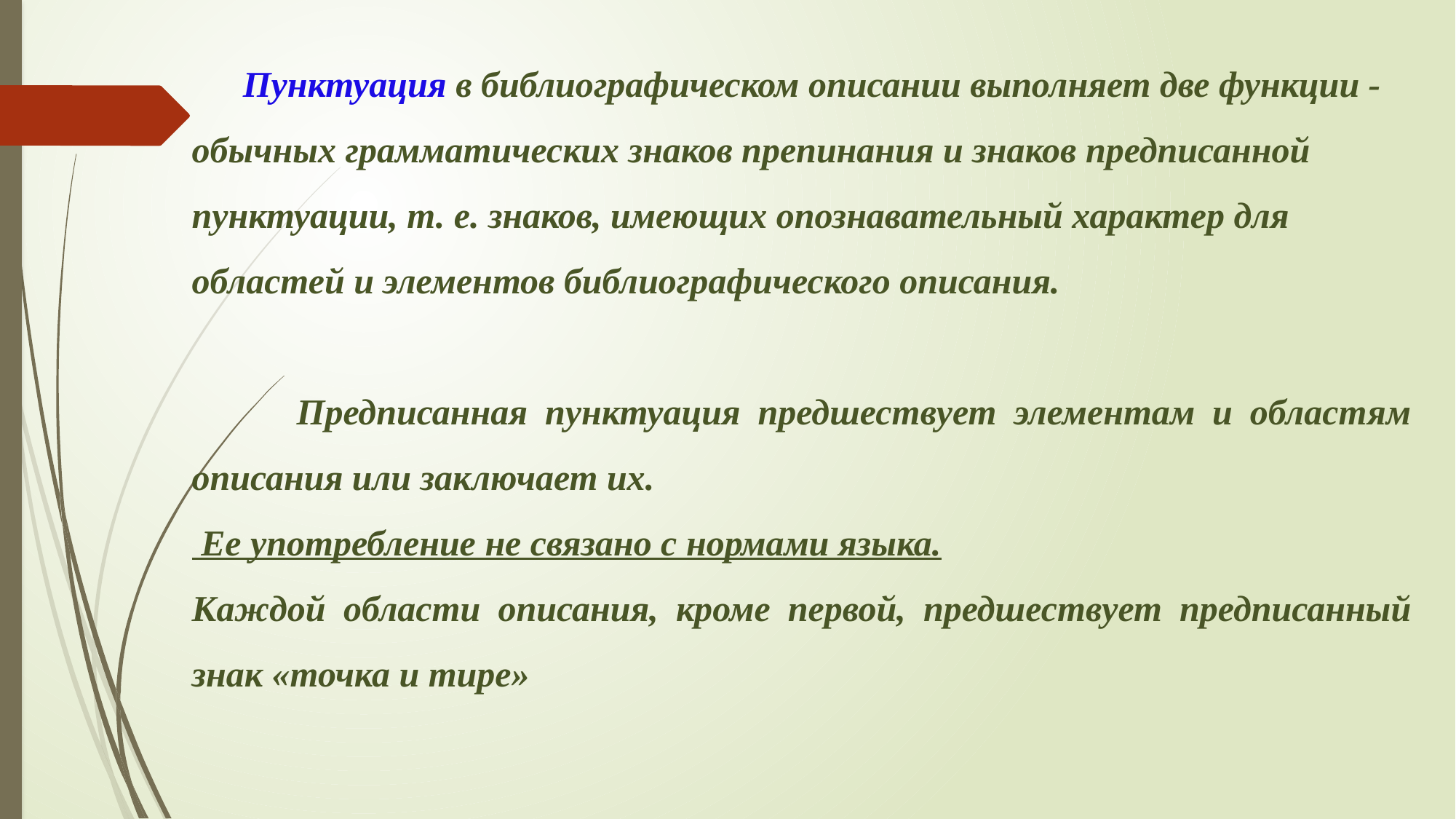

Пунктуация в библиографическом описании выполняет две функции - обычных грамматических знаков препинания и знаков предписанной пунктуации, т. е. знаков, имеющих опознавательный характер для областей и элементов библиографического описания.

      Предписанная пунктуация предшествует элементам и областям описания или заключает их.
 Ее употребление не связано с нормами языка.
Каждой области описания, кроме первой, предшествует предписанный знак «точка и тире»